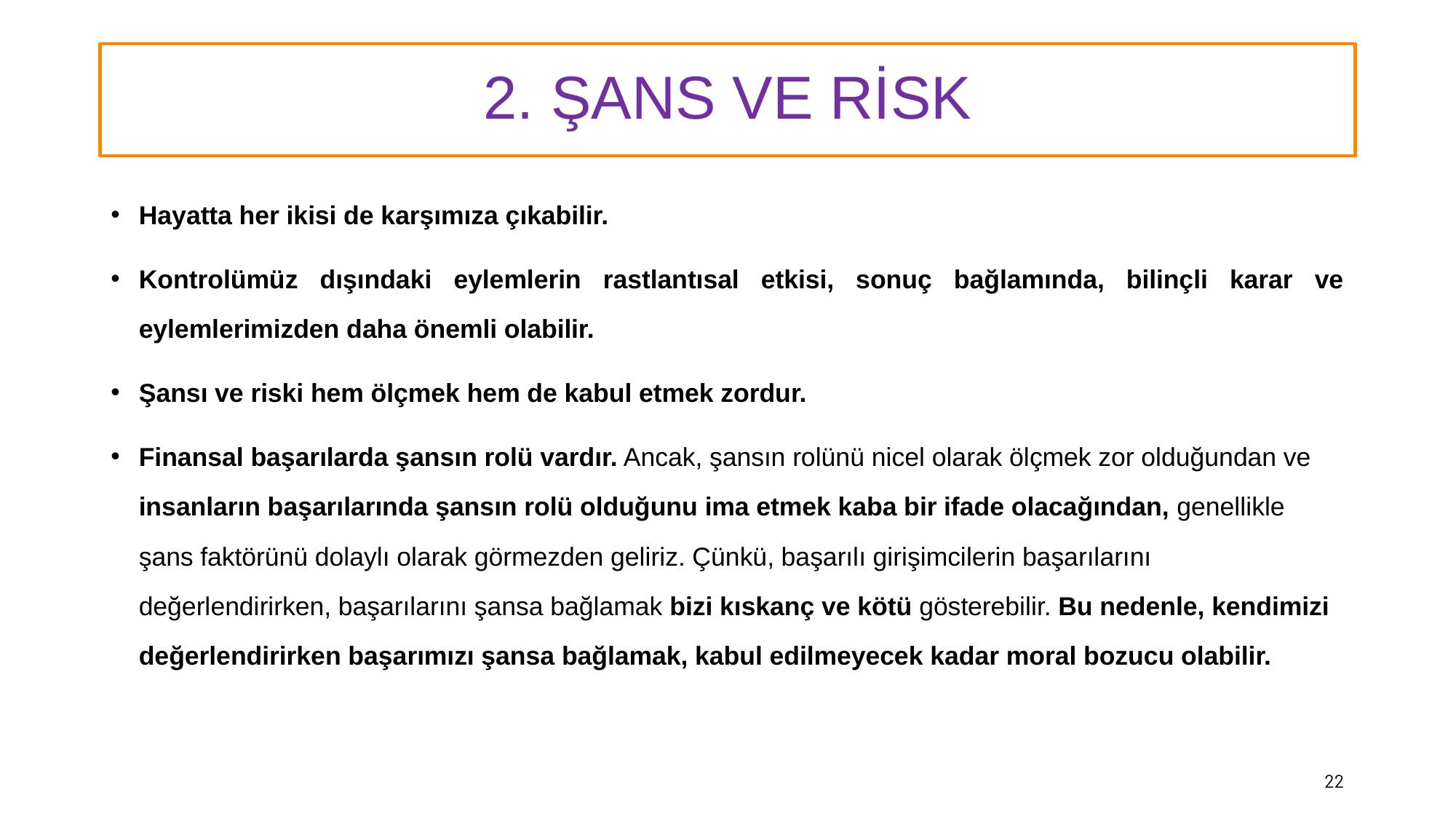

# 2. ŞANS VE RİSK
Hayatta her ikisi de karşımıza çıkabilir.
Kontrolümüz dışındaki eylemlerin rastlantısal etkisi, sonuç bağlamında, bilinçli karar ve eylemlerimizden daha önemli olabilir.
Şansı ve riski hem ölçmek hem de kabul etmek zordur.
Finansal başarılarda şansın rolü vardır. Ancak, şansın rolünü nicel olarak ölçmek zor olduğundan ve insanların başarılarında şansın rolü olduğunu ima etmek kaba bir ifade olacağından, genellikle şans faktörünü dolaylı olarak görmezden geliriz. Çünkü, başarılı girişimcilerin başarılarını değerlendirirken, başarılarını şansa bağlamak bizi kıskanç ve kötü gösterebilir. Bu nedenle, kendimizi değerlendirirken başarımızı şansa bağlamak, kabul edilmeyecek kadar moral bozucu olabilir.

22